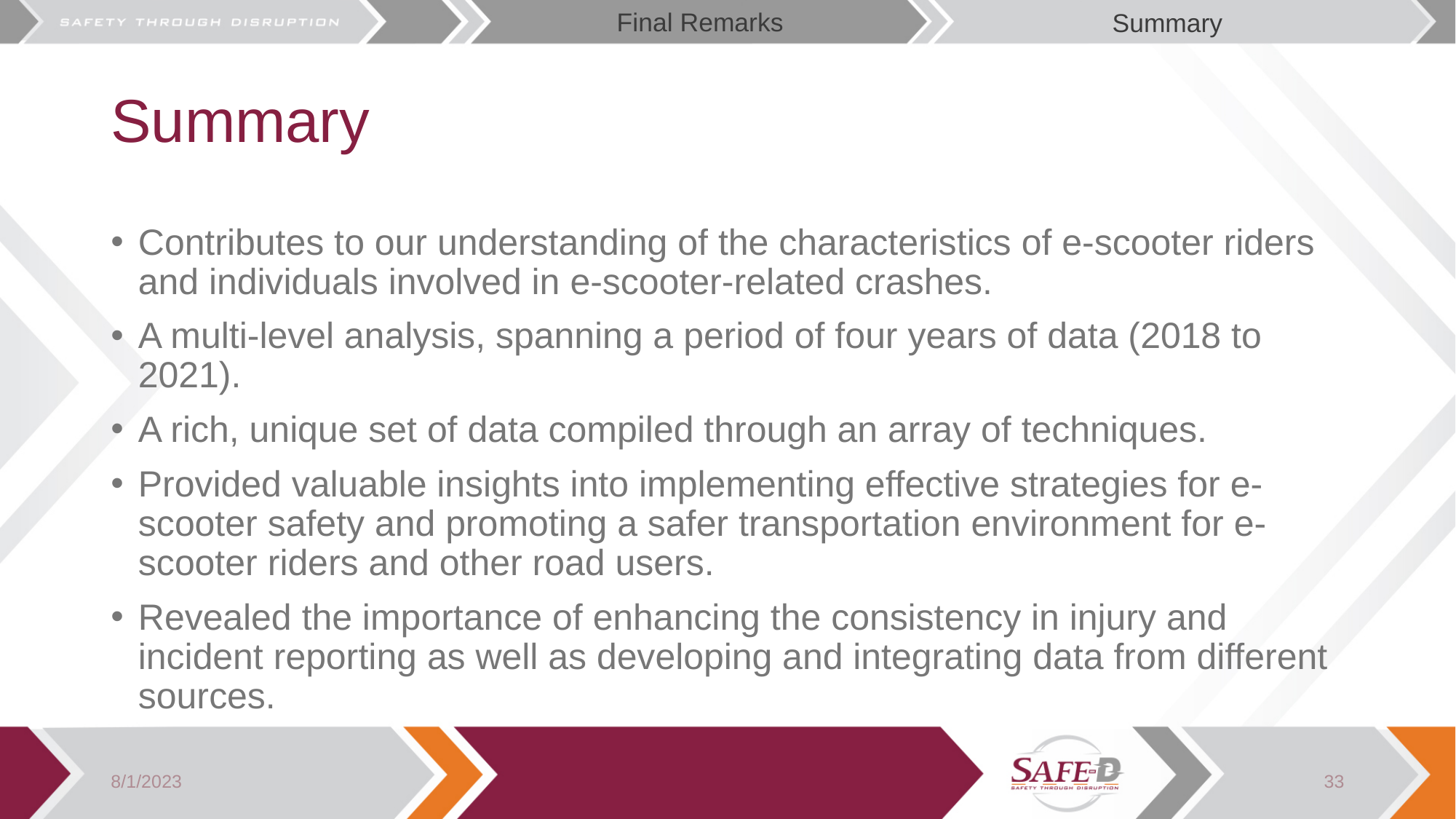

Final Remarks
Summary
# Summary
Contributes to our understanding of the characteristics of e-scooter riders and individuals involved in e-scooter-related crashes.
A multi-level analysis, spanning a period of four years of data (2018 to 2021).
A rich, unique set of data compiled through an array of techniques.
Provided valuable insights into implementing effective strategies for e-scooter safety and promoting a safer transportation environment for e-scooter riders and other road users.
Revealed the importance of enhancing the consistency in injury and incident reporting as well as developing and integrating data from different sources.
8/1/2023
33